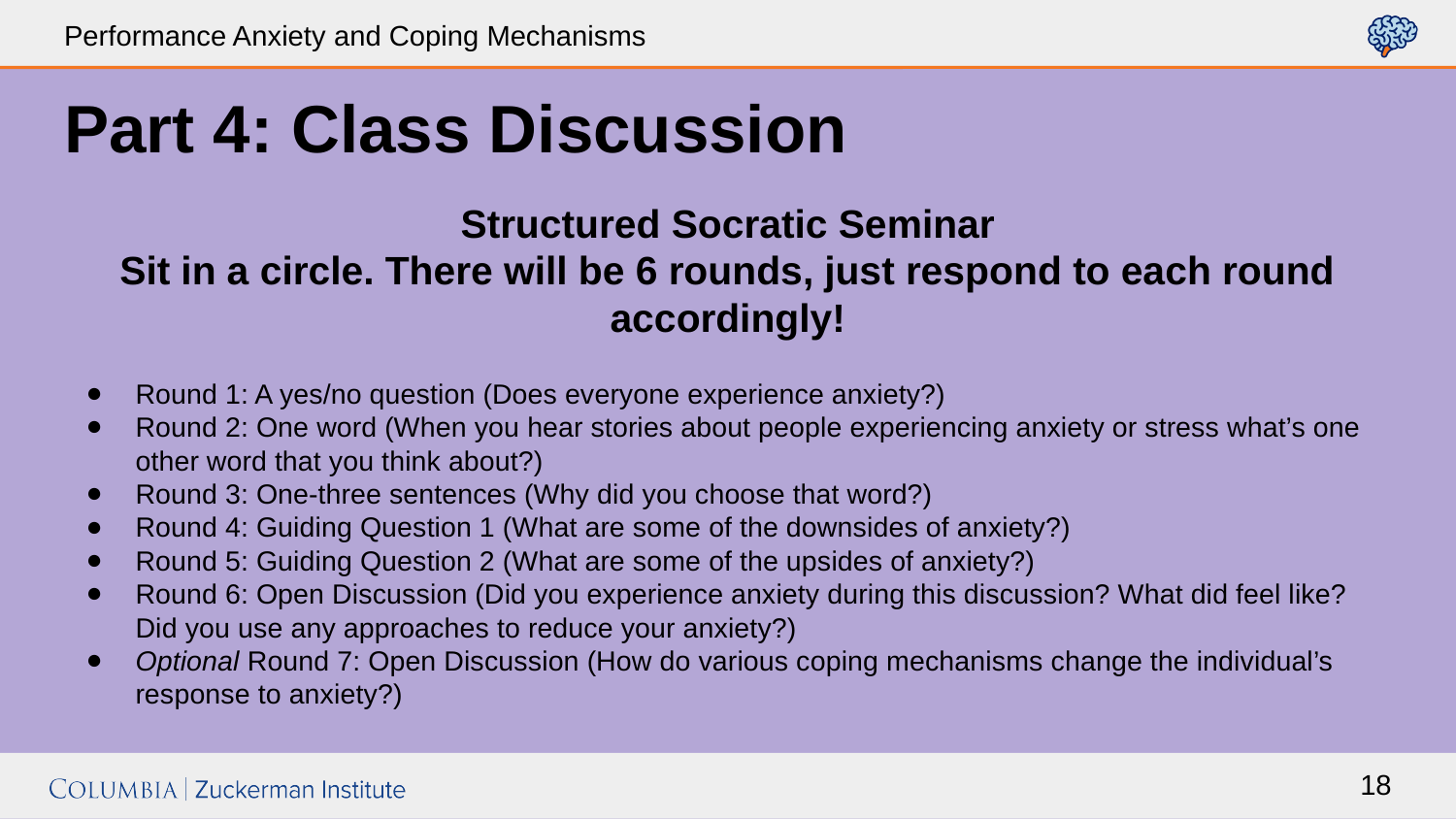

# Part 4: Class Discussion
Structured Socratic Seminar
Sit in a circle. There will be 6 rounds, just respond to each round accordingly!

Round 1: A yes/no question (Does everyone experience anxiety?)
Round 2: One word (When you hear stories about people experiencing anxiety or stress what’s one other word that you think about?)
Round 3: One-three sentences (Why did you choose that word?)
Round 4: Guiding Question 1 (What are some of the downsides of anxiety?)
Round 5: Guiding Question 2 (What are some of the upsides of anxiety?)
Round 6: Open Discussion (Did you experience anxiety during this discussion? What did feel like? Did you use any approaches to reduce your anxiety?)
Optional Round 7: Open Discussion (How do various coping mechanisms change the individual’s response to anxiety?)